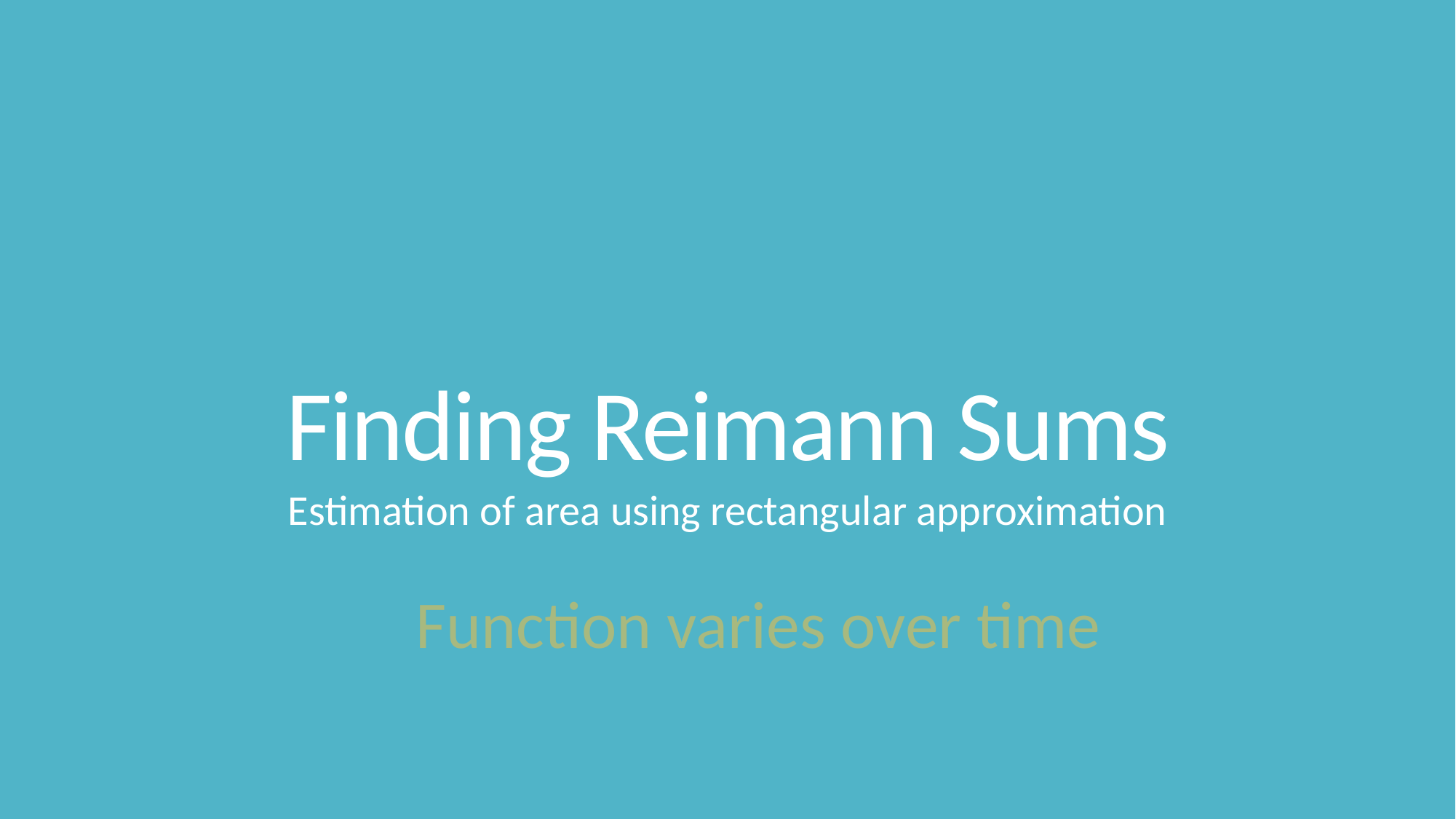

# Finding Reimann Sums
Function varies over time
Estimation of area using rectangular approximation